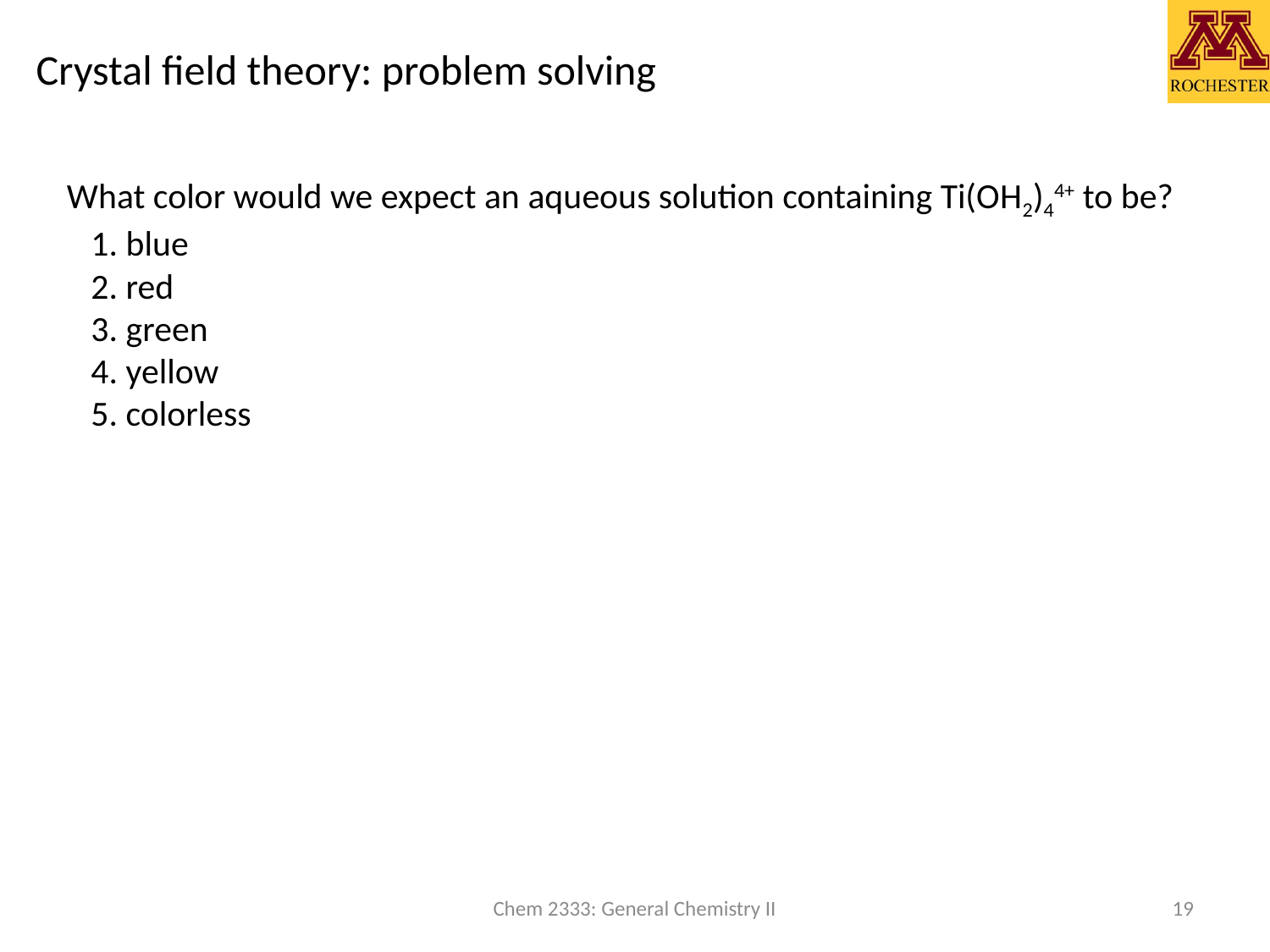

# Crystal field theory: problem solving
What color would we expect an aqueous solution containing Ti(OH2)44+ to be?
   1. blue
   2. red
   3. green
   4. yellow
   5. colorless
Chem 2333: General Chemistry II
19